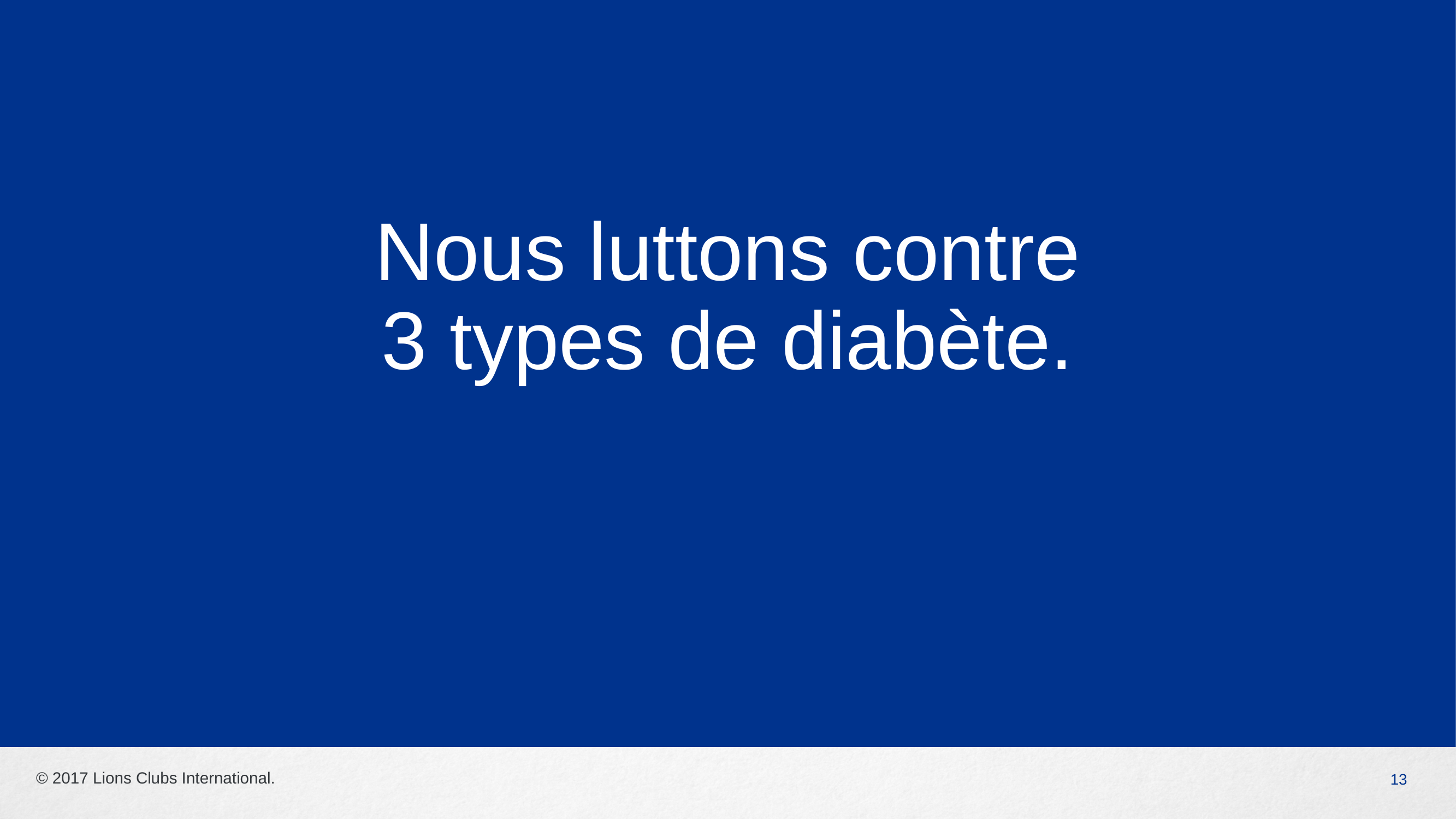

# Nous luttons contre 3 types de diabète.